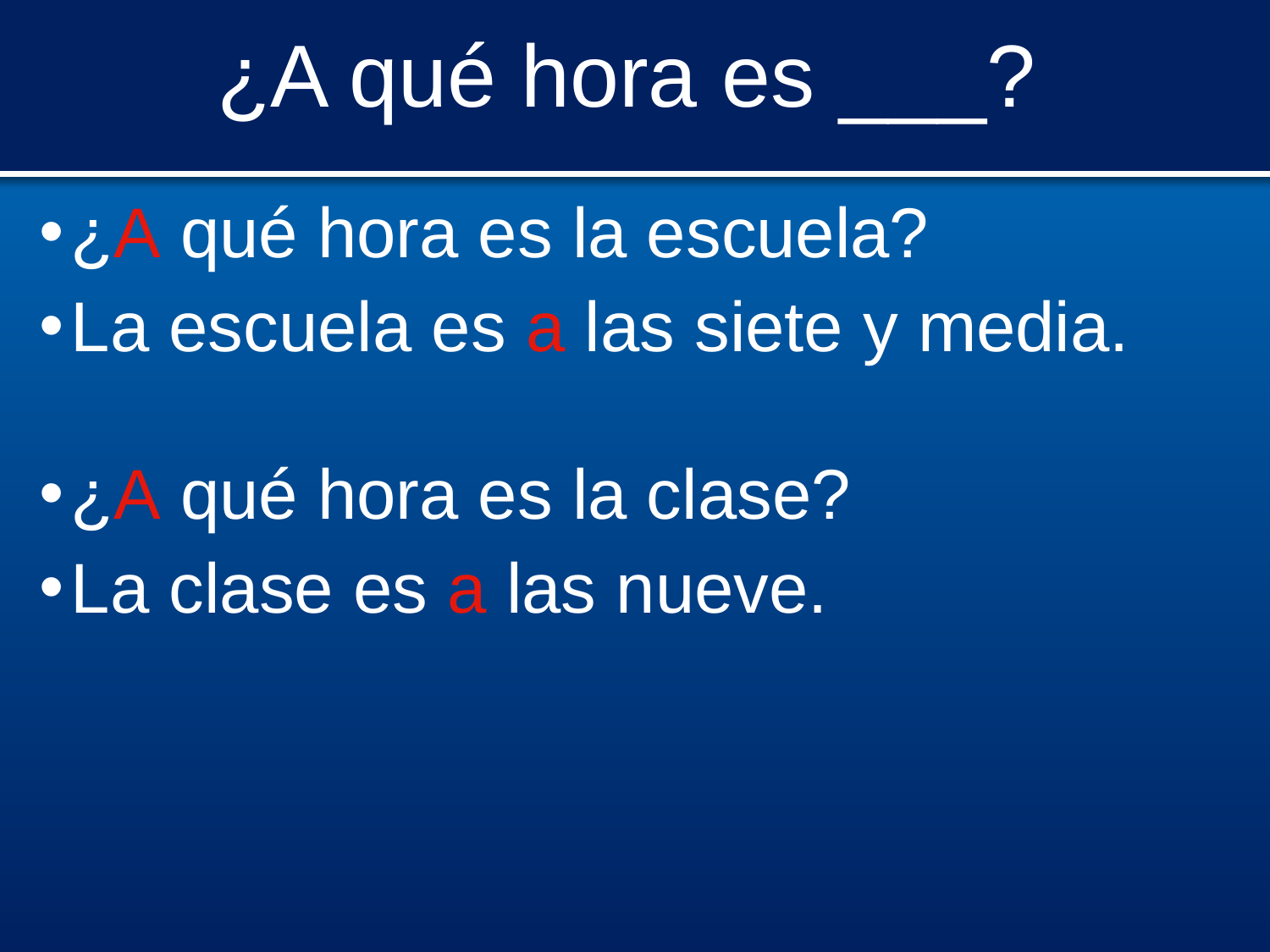

# ¿A qué hora es ___?
¿A qué hora es la escuela?
La escuela es a las siete y media.
¿A qué hora es la clase?
La clase es a las nueve.